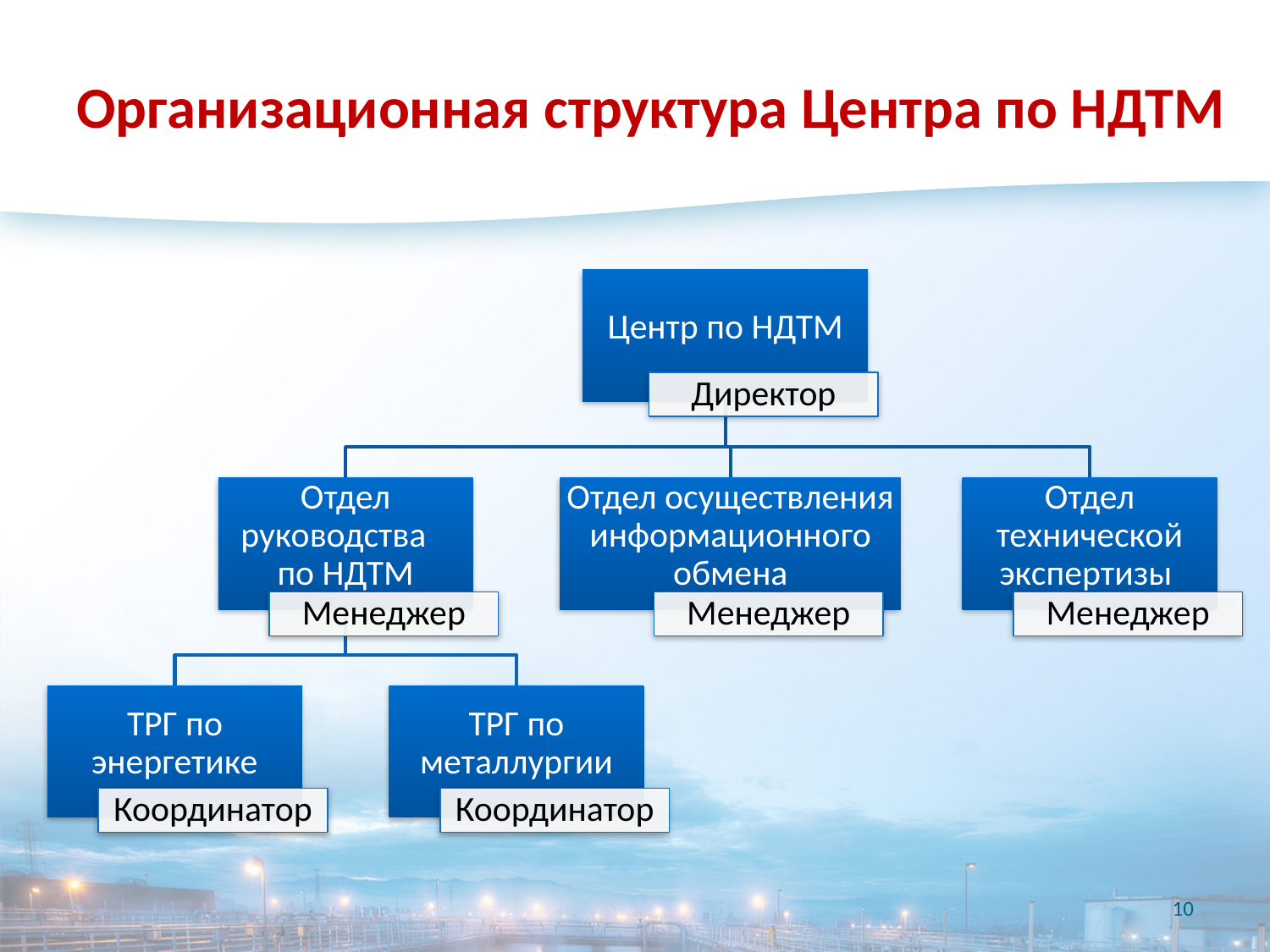

# Организационная структура Центра по НДТМ
Центр по НДТМ
Директор
Отдел руководства    по НДТМ
Менеджер
ТРГ по энергетике
Координатор
ТРГ по металлургии
Координатор
Отдел осуществления информационного обмена
Менеджер
Отдел технической экспертизы
Менеджер
10